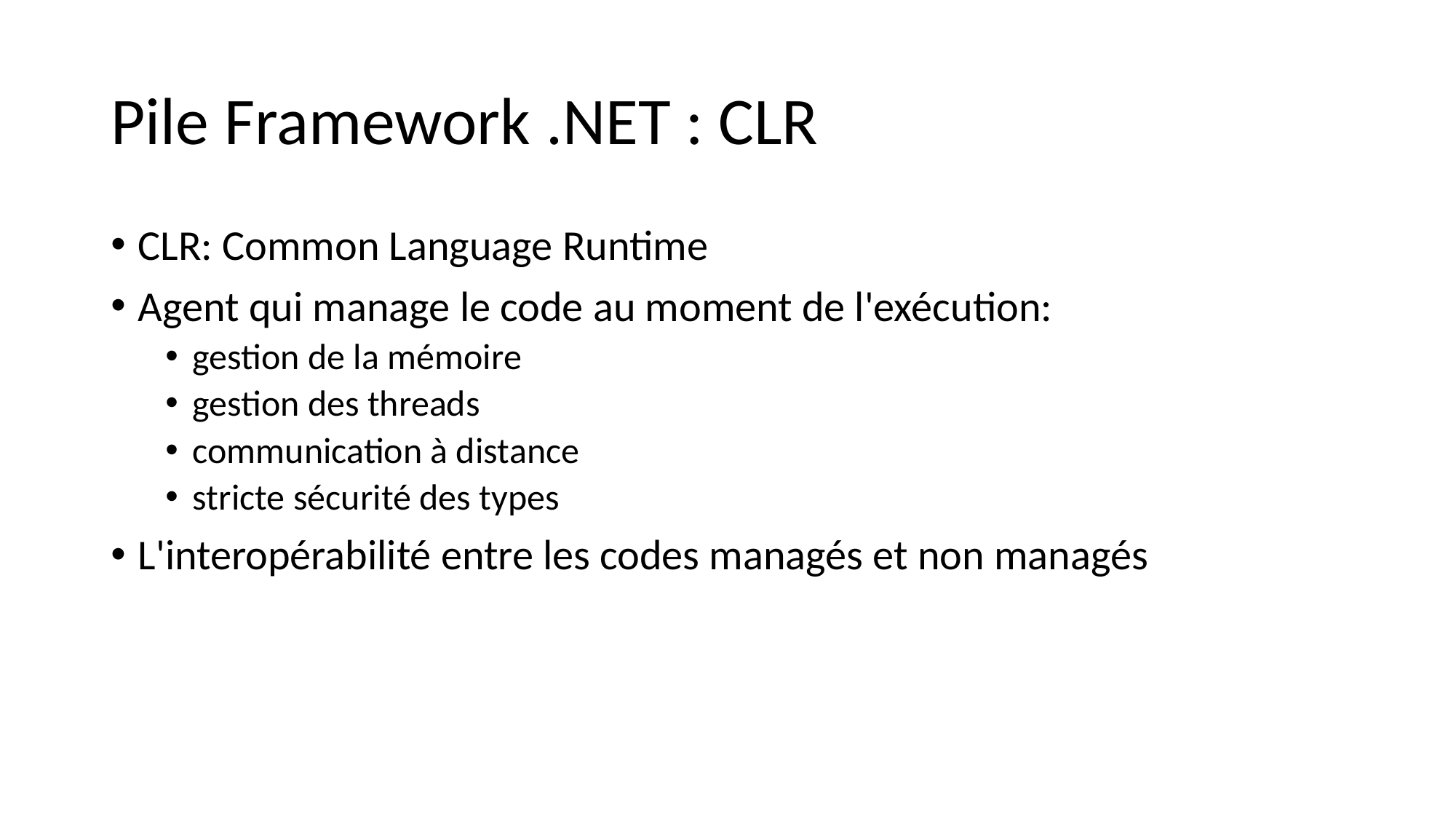

# Pile Framework .NET : CLR
CLR: Common Language Runtime
Agent qui manage le code au moment de l'exécution:
gestion de la mémoire
gestion des threads
communication à distance
stricte sécurité des types
L'interopérabilité entre les codes managés et non managés